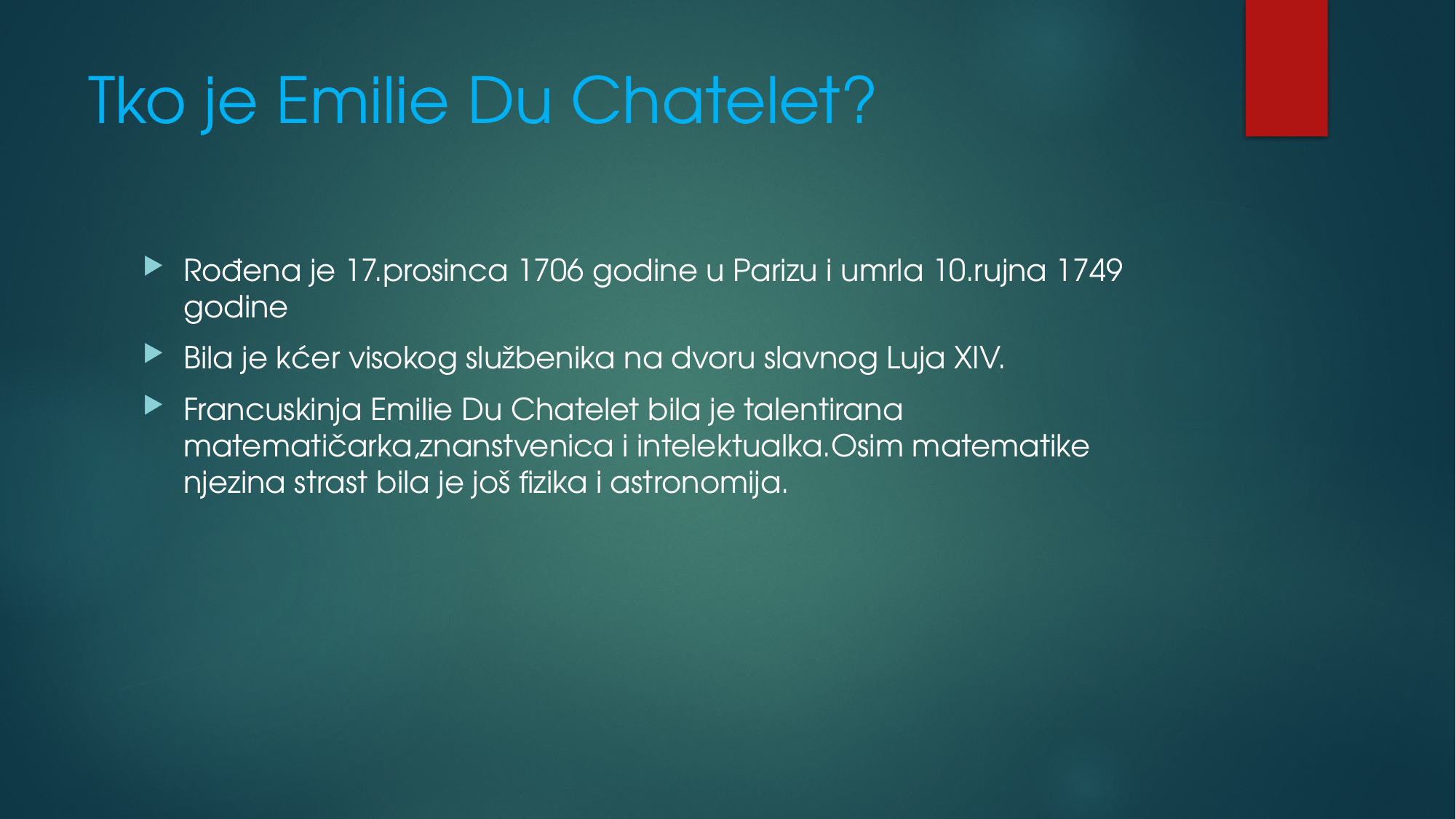

# Tko je Emilie Du Chatelet?
Rođena je 17.prosinca 1706 godine u Parizu i umrla 10.rujna 1749 godine
Bila je kćer visokog službenika na dvoru slavnog Luja XIV.
Francuskinja Emilie Du Chatelet bila je talentirana matematičarka,znanstvenica i intelektualka.Osim matematike njezina strast bila je još fizika i astronomija.